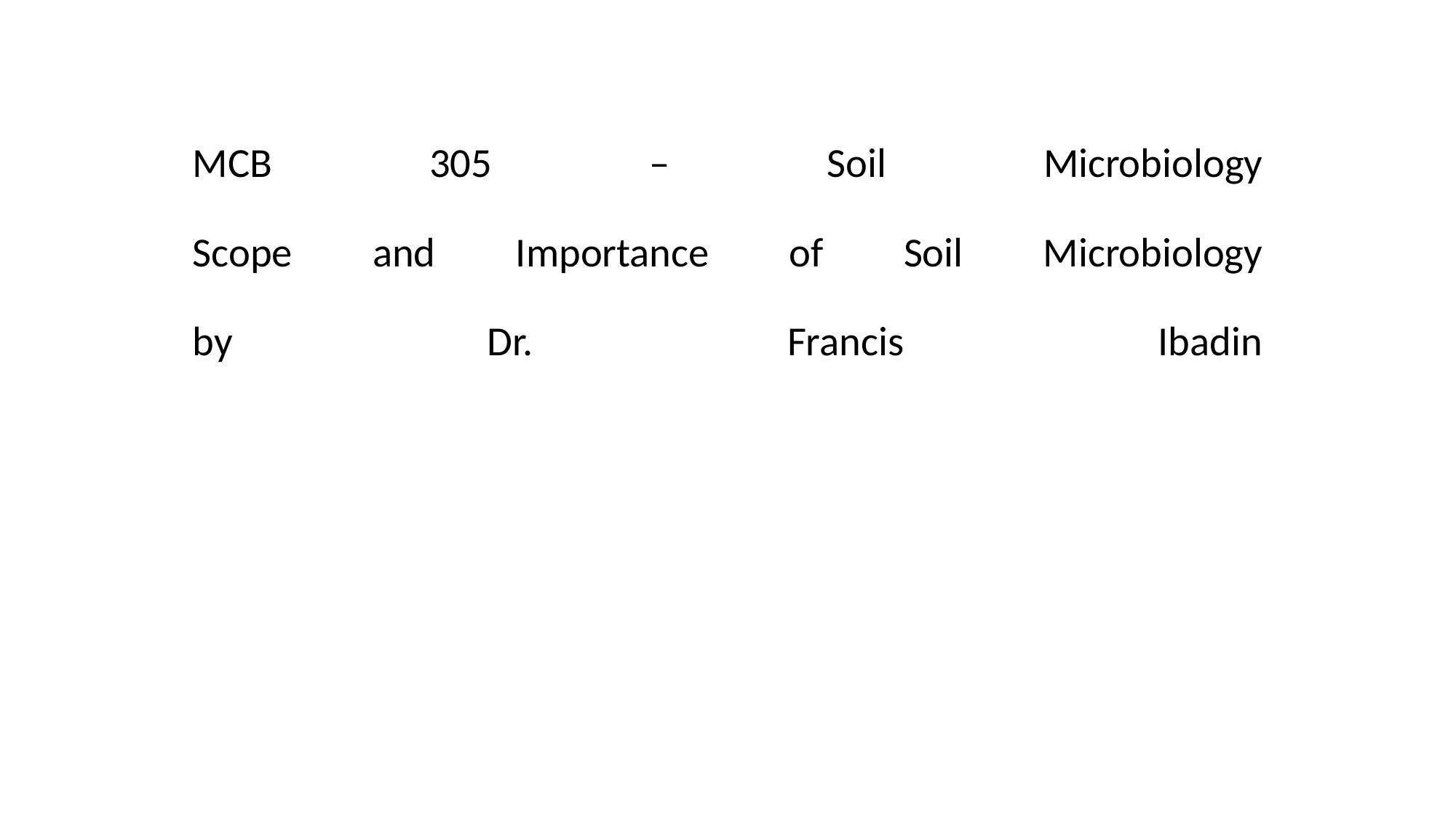

# MCB 305 – Soil Microbiology Scope and Importance of Soil Microbiology by Dr. Francis Ibadin